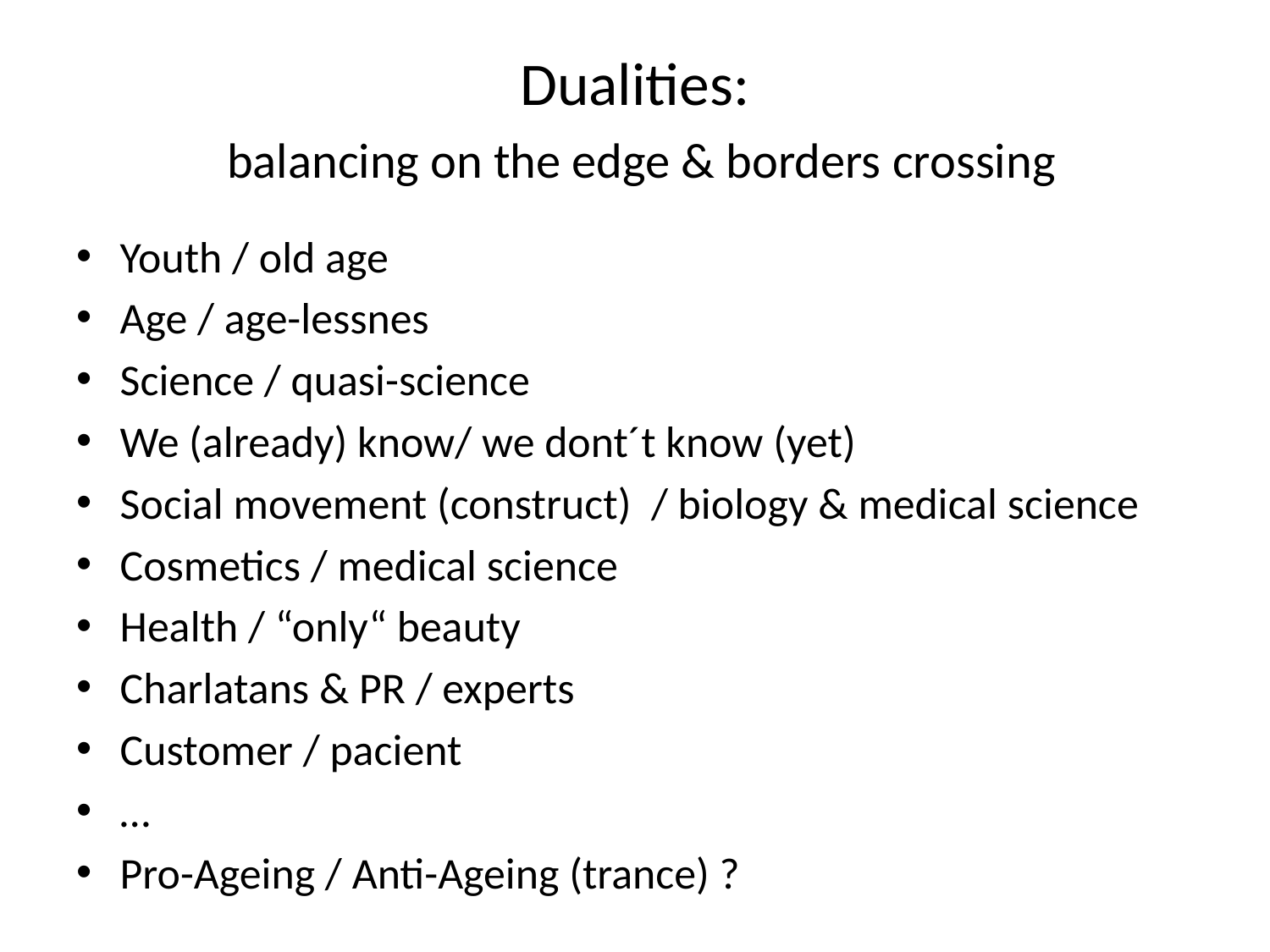

# Dualities: balancing on the edge & borders crossing
Youth / old age
Age / age-lessnes
Science / quasi-science
We (already) know/ we dont´t know (yet)
Social movement (construct)  / biology & medical science
Cosmetics / medical science
Health / “only“ beauty
Charlatans & PR / experts
Customer / pacient
…
Pro-Ageing / Anti-Ageing (trance) ?